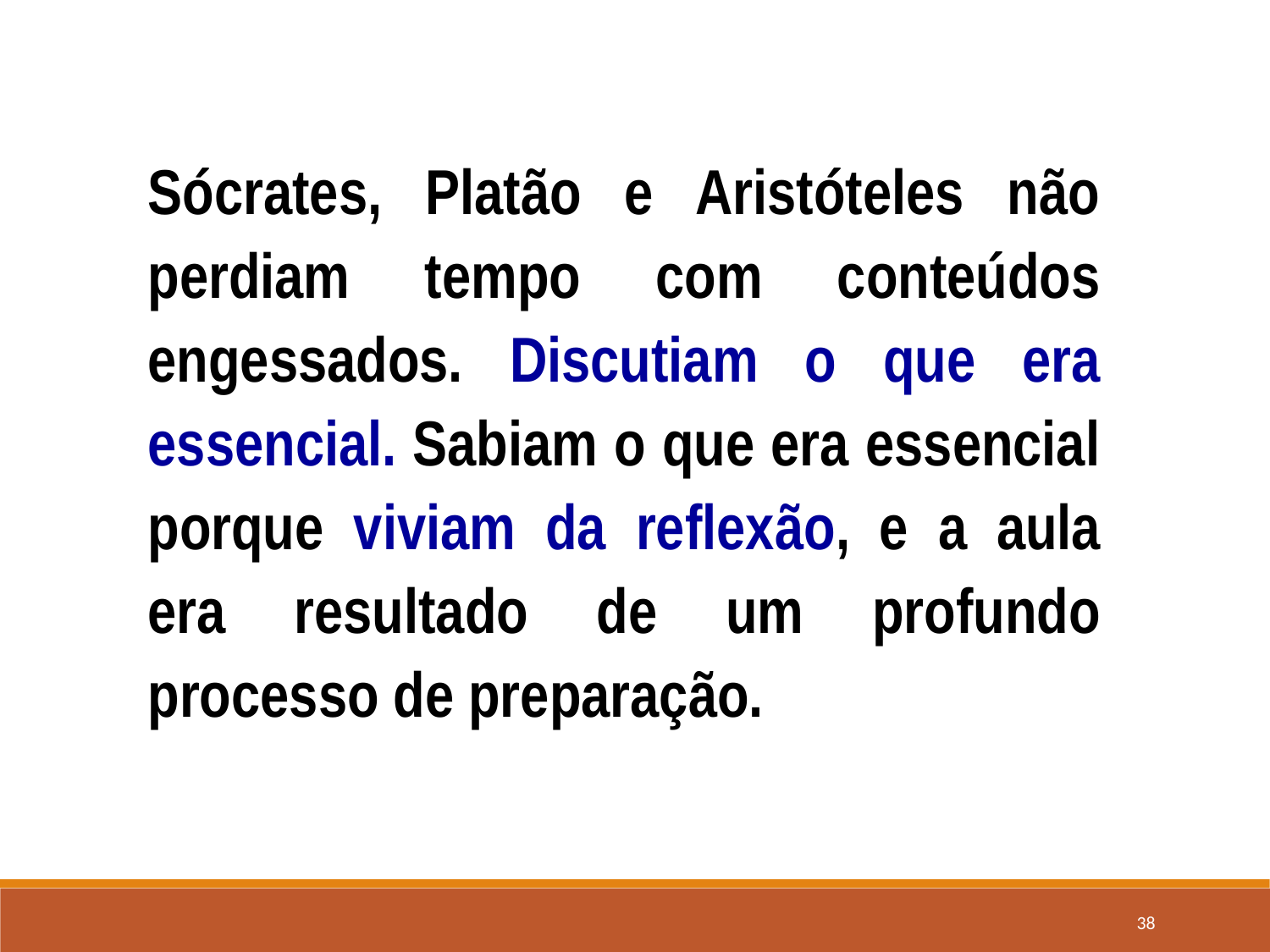

.

Sócrates, Platão e Aristóteles não perdiam tempo com conteúdos engessados. Discutiam o que era essencial. Sabiam o que era essencial porque viviam da reflexão, e a aula era resultado de um profundo processo de preparação.
38